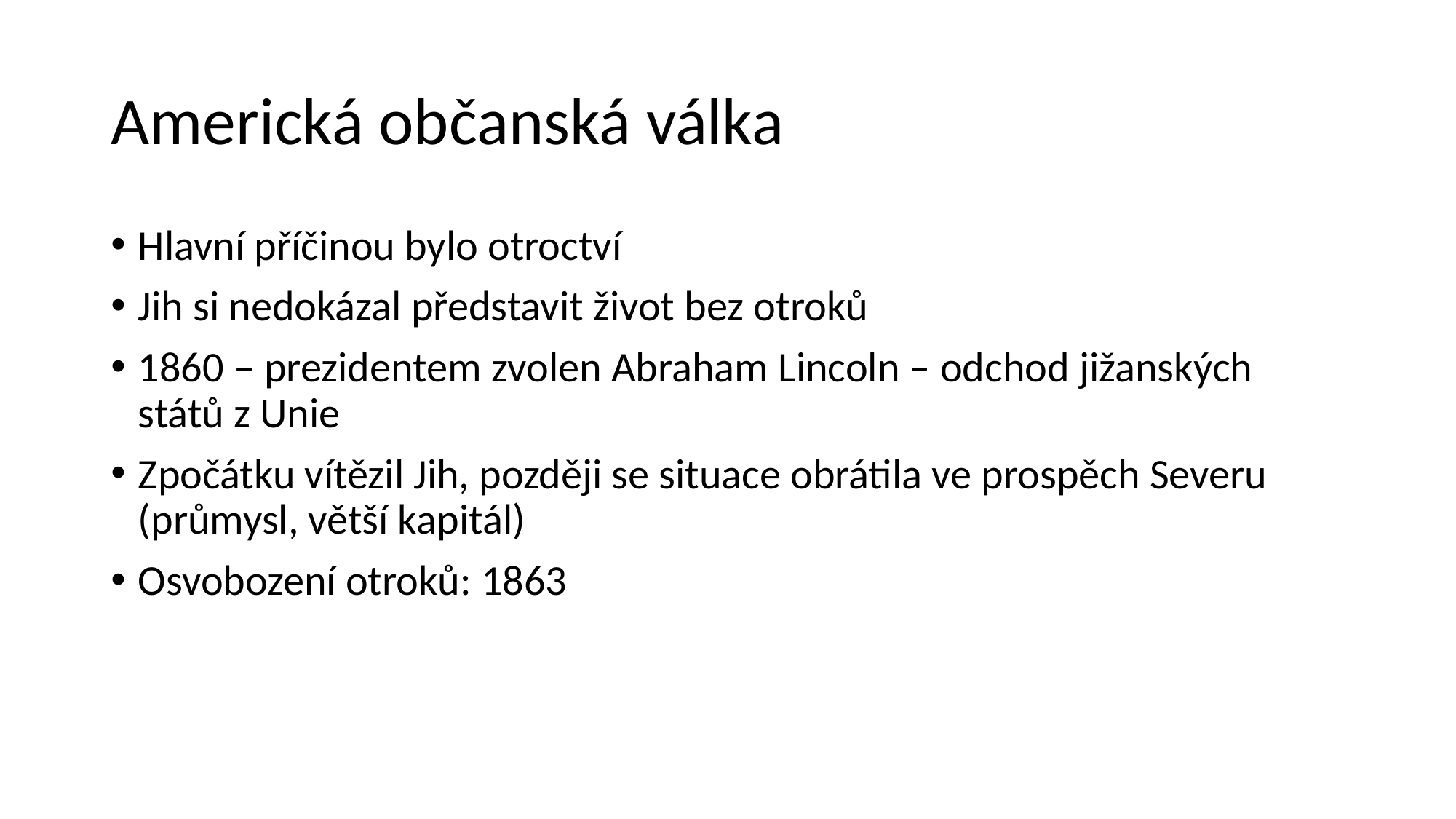

# Americká občanská válka
Hlavní příčinou bylo otroctví
Jih si nedokázal představit život bez otroků
1860 – prezidentem zvolen Abraham Lincoln – odchod jižanských států z Unie
Zpočátku vítězil Jih, později se situace obrátila ve prospěch Severu (průmysl, větší kapitál)
Osvobození otroků: 1863